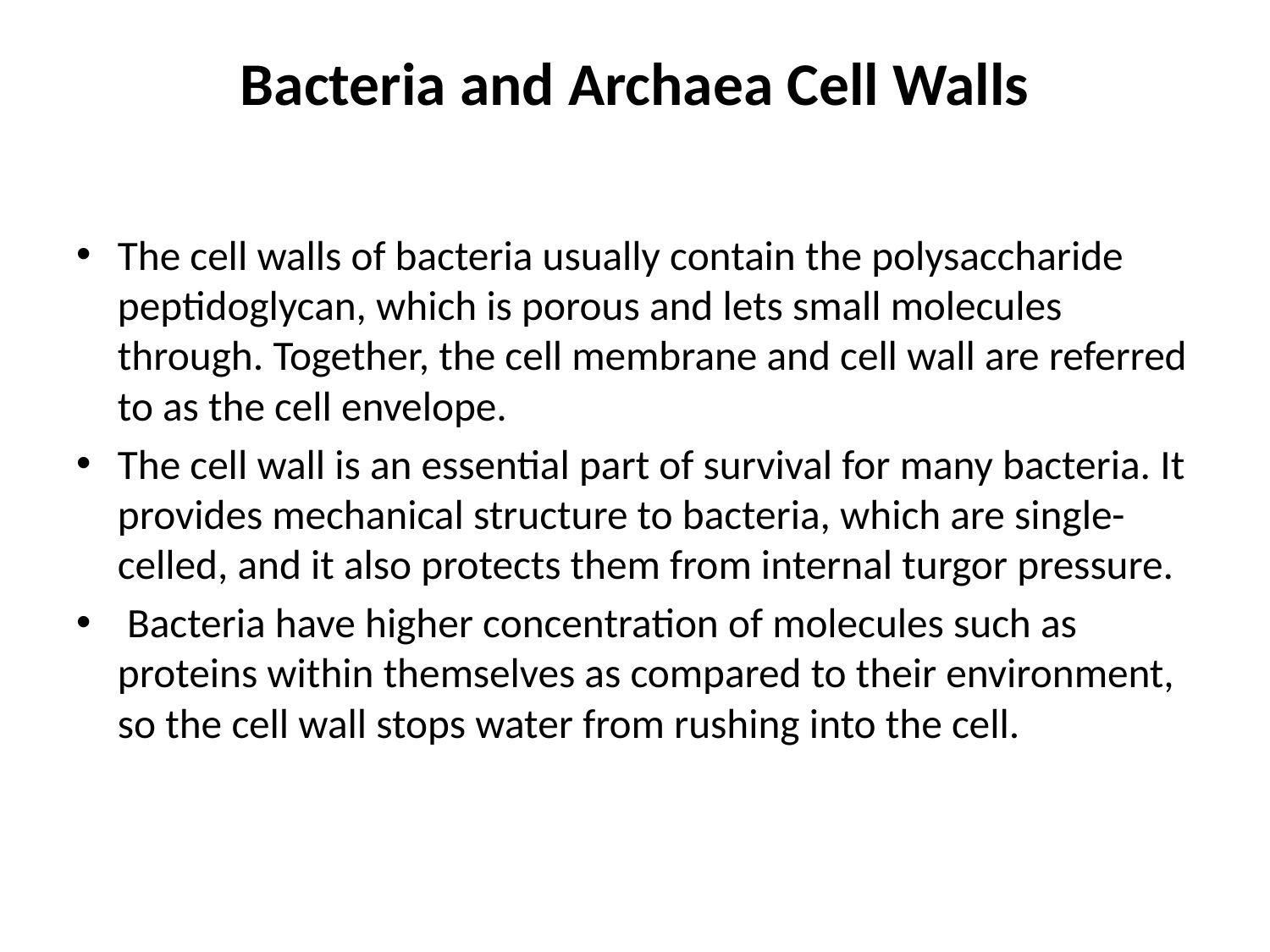

# Bacteria and Archaea Cell Walls
The cell walls of bacteria usually contain the polysaccharide peptidoglycan, which is porous and lets small molecules through. Together, the cell membrane and cell wall are referred to as the cell envelope.
The cell wall is an essential part of survival for many bacteria. It provides mechanical structure to bacteria, which are single-celled, and it also protects them from internal turgor pressure.
 Bacteria have higher concentration of molecules such as proteins within themselves as compared to their environment, so the cell wall stops water from rushing into the cell.